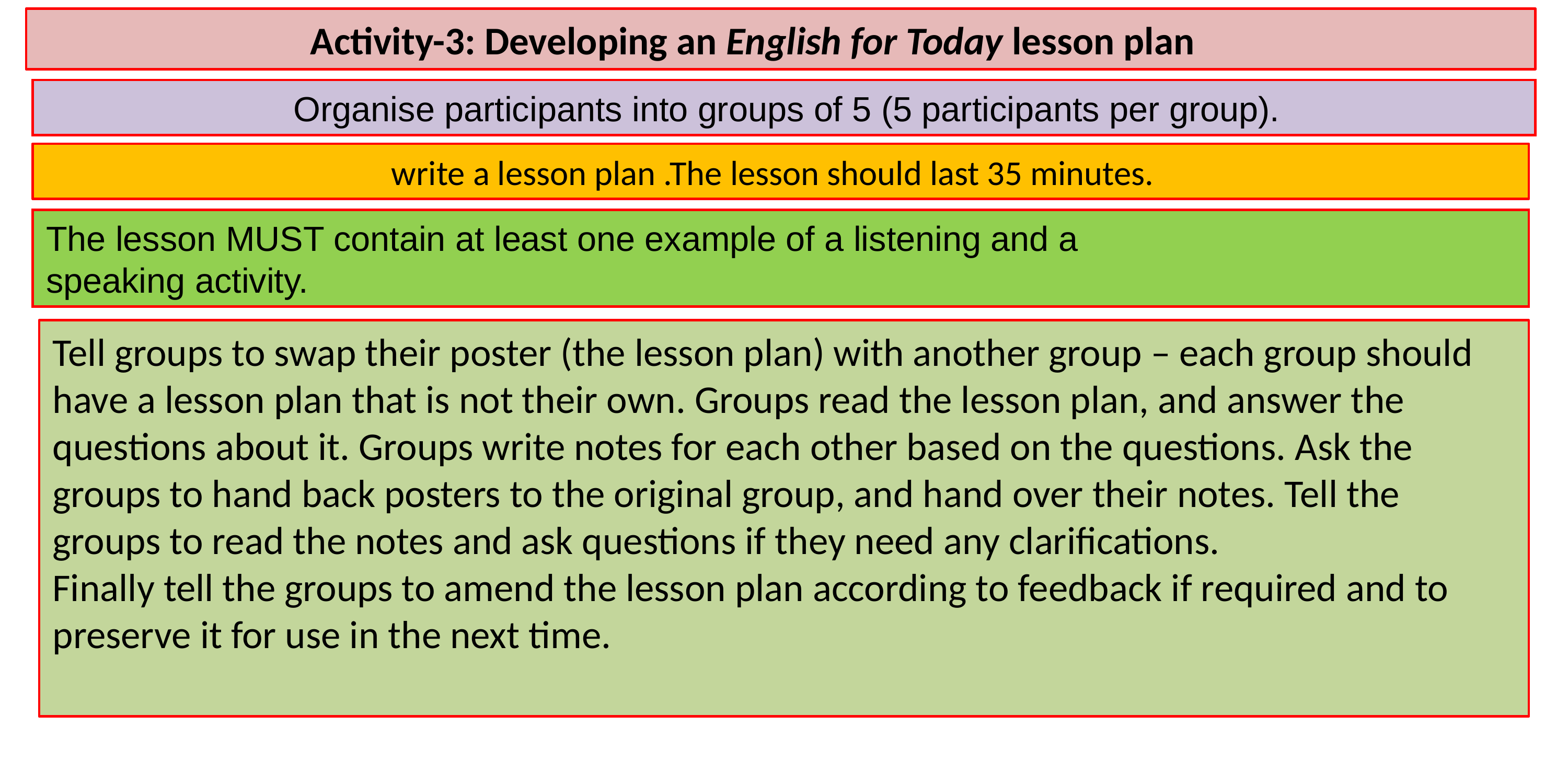

Activity-3: Developing an English for Today lesson plan
 Organise participants into groups of 5 (5 participants per group).
write a lesson plan .The lesson should last 35 minutes.
The lesson MUST contain at least one example of a listening and a
speaking activity.
Tell groups to swap their poster (the lesson plan) with another group – each group should have a lesson plan that is not their own. Groups read the lesson plan, and answer the questions about it. Groups write notes for each other based on the questions. Ask the groups to hand back posters to the original group, and hand over their notes. Tell the groups to read the notes and ask questions if they need any clarifications.
Finally tell the groups to amend the lesson plan according to feedback if required and to preserve it for use in the next time.